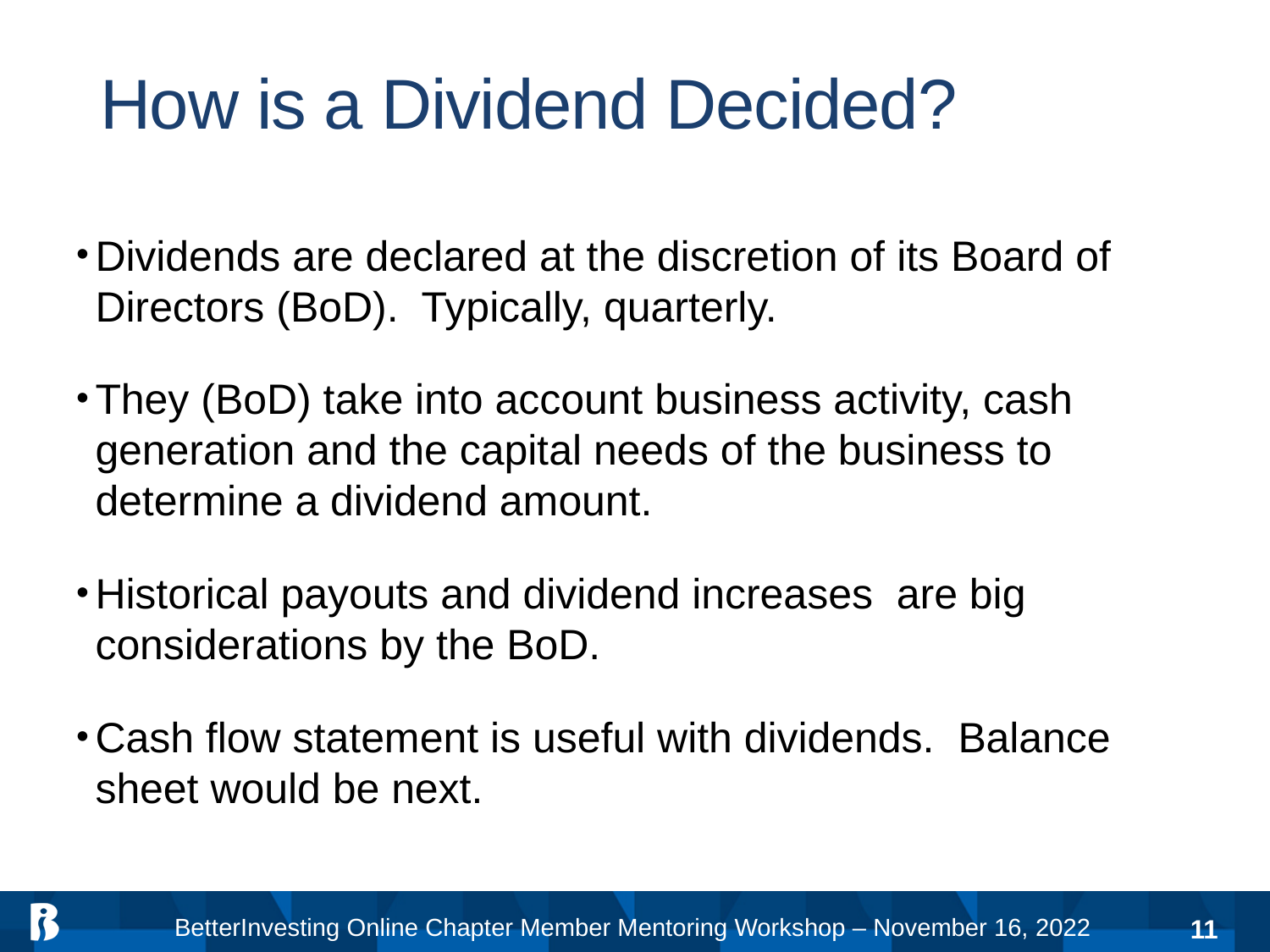

# How is a Dividend Decided?
Dividends are declared at the discretion of its Board of Directors (BoD).  Typically, quarterly.

They (BoD) take into account business activity, cash generation and the capital needs of the business to determine a dividend amount.

Historical payouts and dividend increases  are big considerations by the BoD.

Cash flow statement is useful with dividends.  Balance sheet would be next.
11